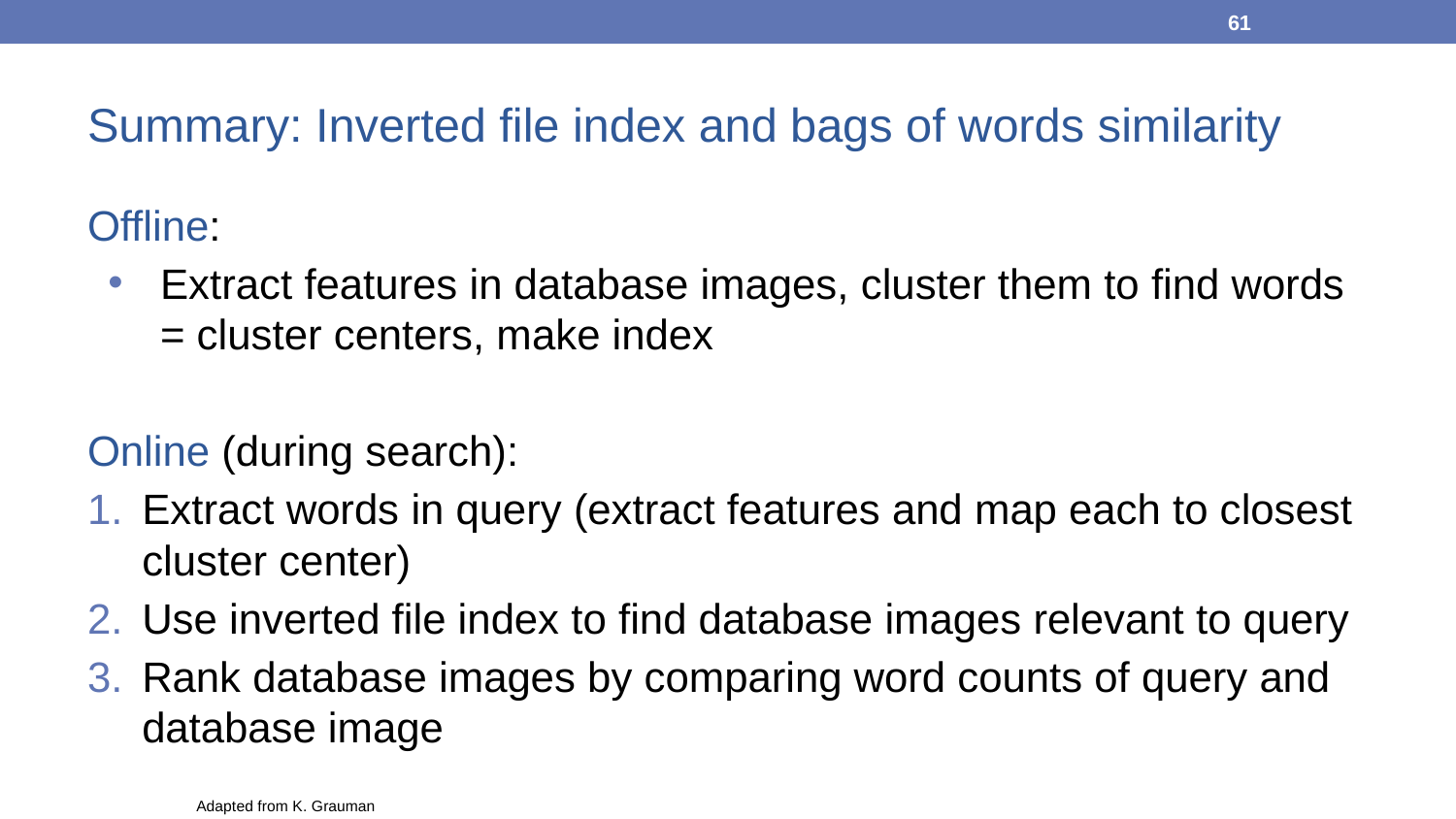

61
# Summary: Inverted file index and bags of words similarity
Offline:
Extract features in database images, cluster them to find words = cluster centers, make index

Online (during search):
Extract words in query (extract features and map each to closest cluster center)
Use inverted file index to find database images relevant to query
Rank database images by comparing word counts of query and database image

Adapted from K. Grauman